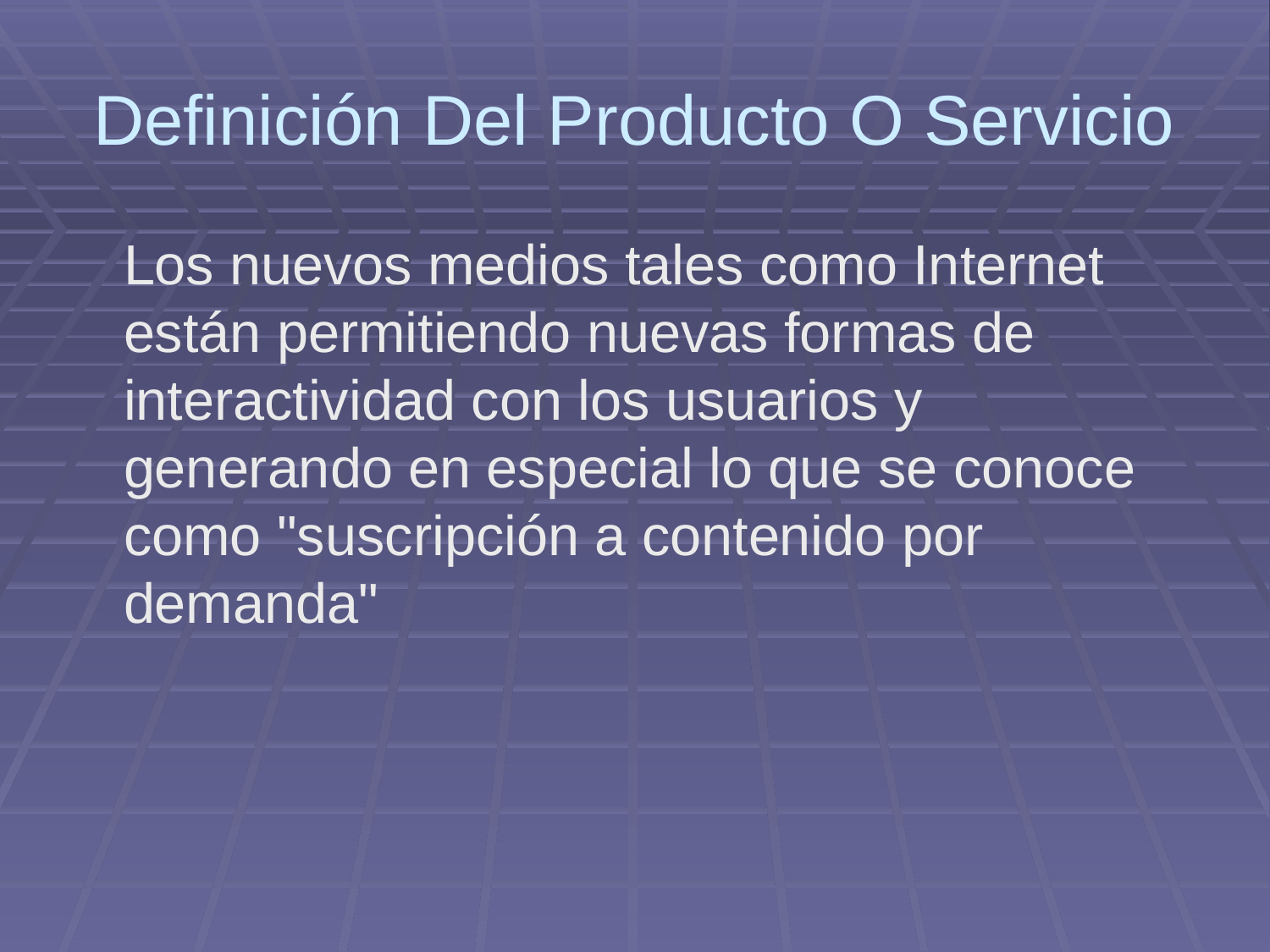

# Definición Del Producto O Servicio
	Los nuevos medios tales como Internet están permitiendo nuevas formas de interactividad con los usuarios y generando en especial lo que se conoce como "suscripción a contenido por demanda"